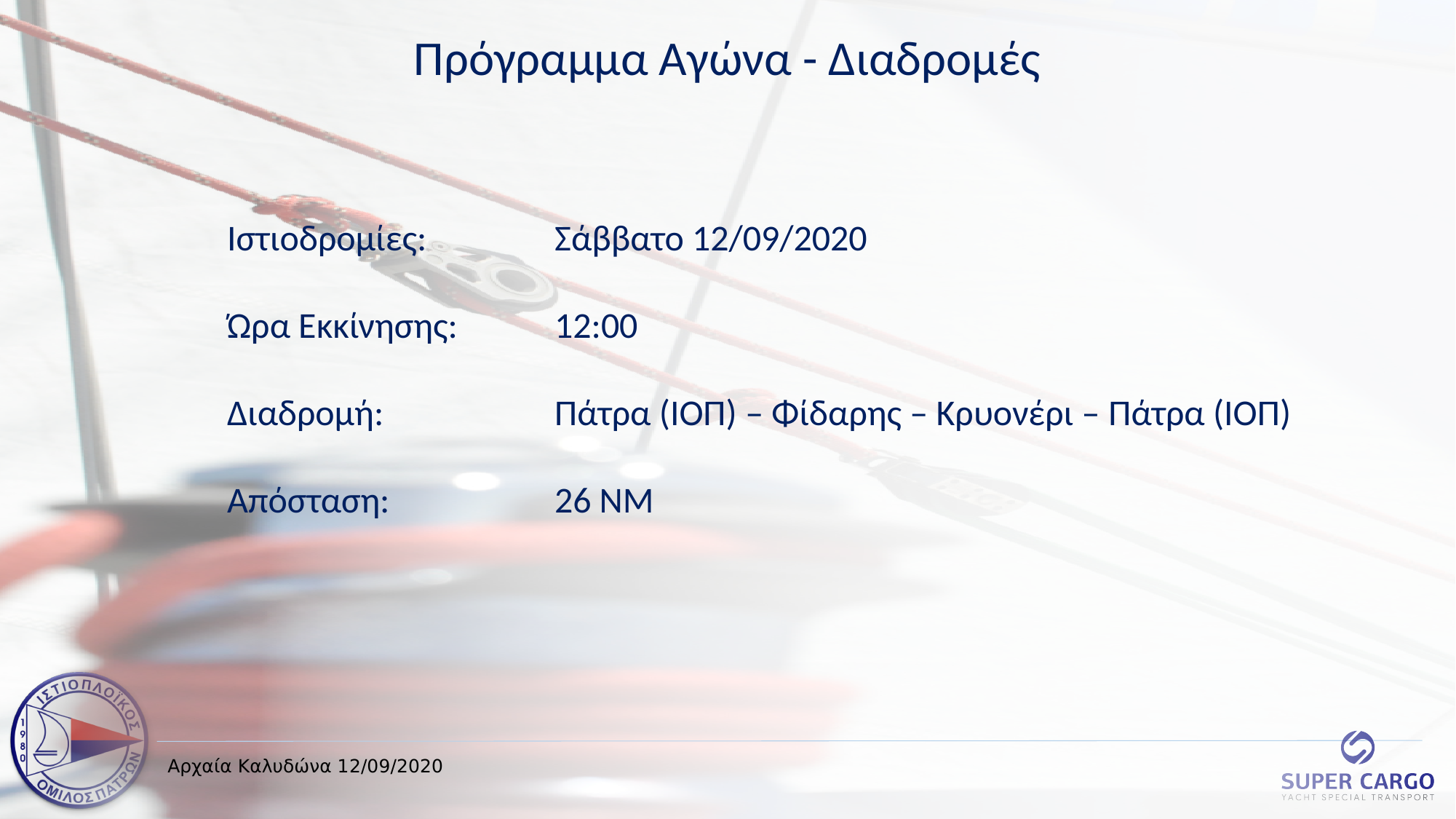

Πρόγραμμα Αγώνα - Διαδρομές
Ιστιοδρομίες: 		Σάββατο 12/09/2020

Ώρα Εκκίνησης:	12:00

Διαδρομή:		Πάτρα (ΙΟΠ) – Φίδαρης – Κρυονέρι – Πάτρα (ΙΟΠ)

Απόσταση: 		26 ΝΜ